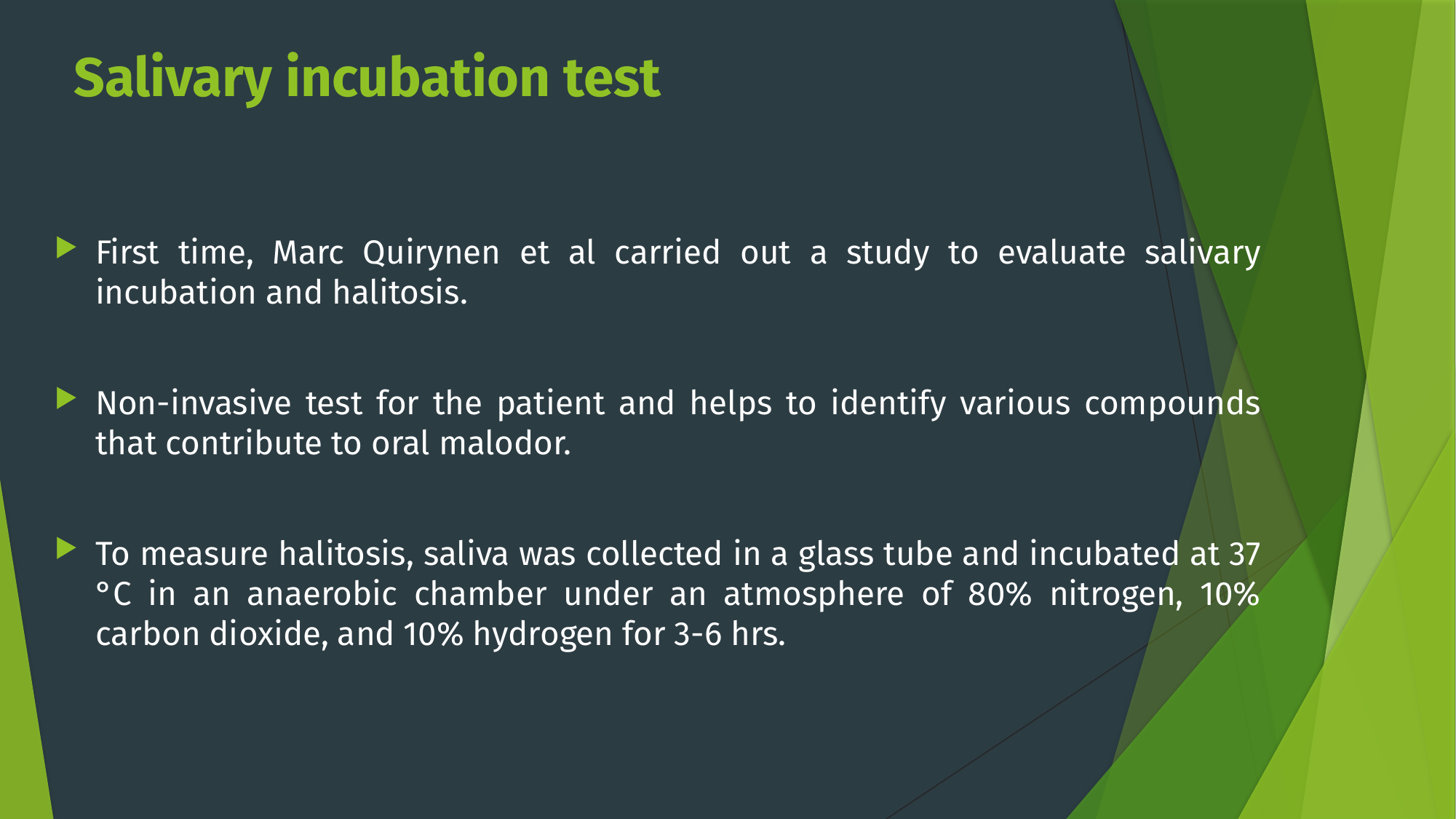

# Salivary incubation test
First time, Marc Quirynen et al carried out a study to evaluate salivary incubation and halitosis.

Non-invasive test for the patient and helps to identify various compounds that contribute to oral malodor.

To measure halitosis, saliva was collected in a glass tube and incubated at 37 °C in an anaerobic chamber under an atmosphere of 80% nitrogen, 10% carbon dioxide, and 10% hydrogen for 3-6 hrs.